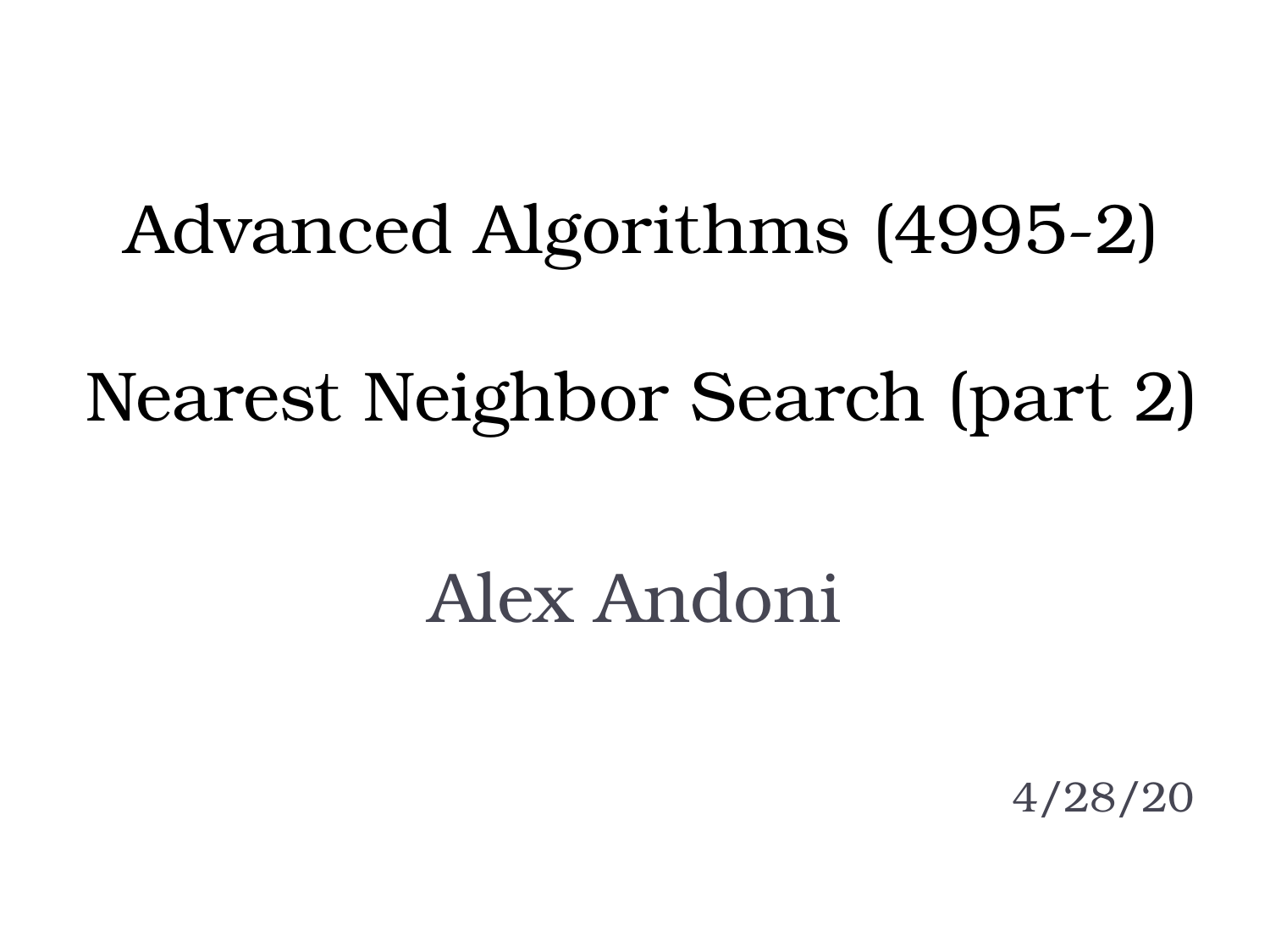

# Advanced Algorithms (4995-2) Nearest Neighbor Search (part 2)
Alex Andoni

4/28/20